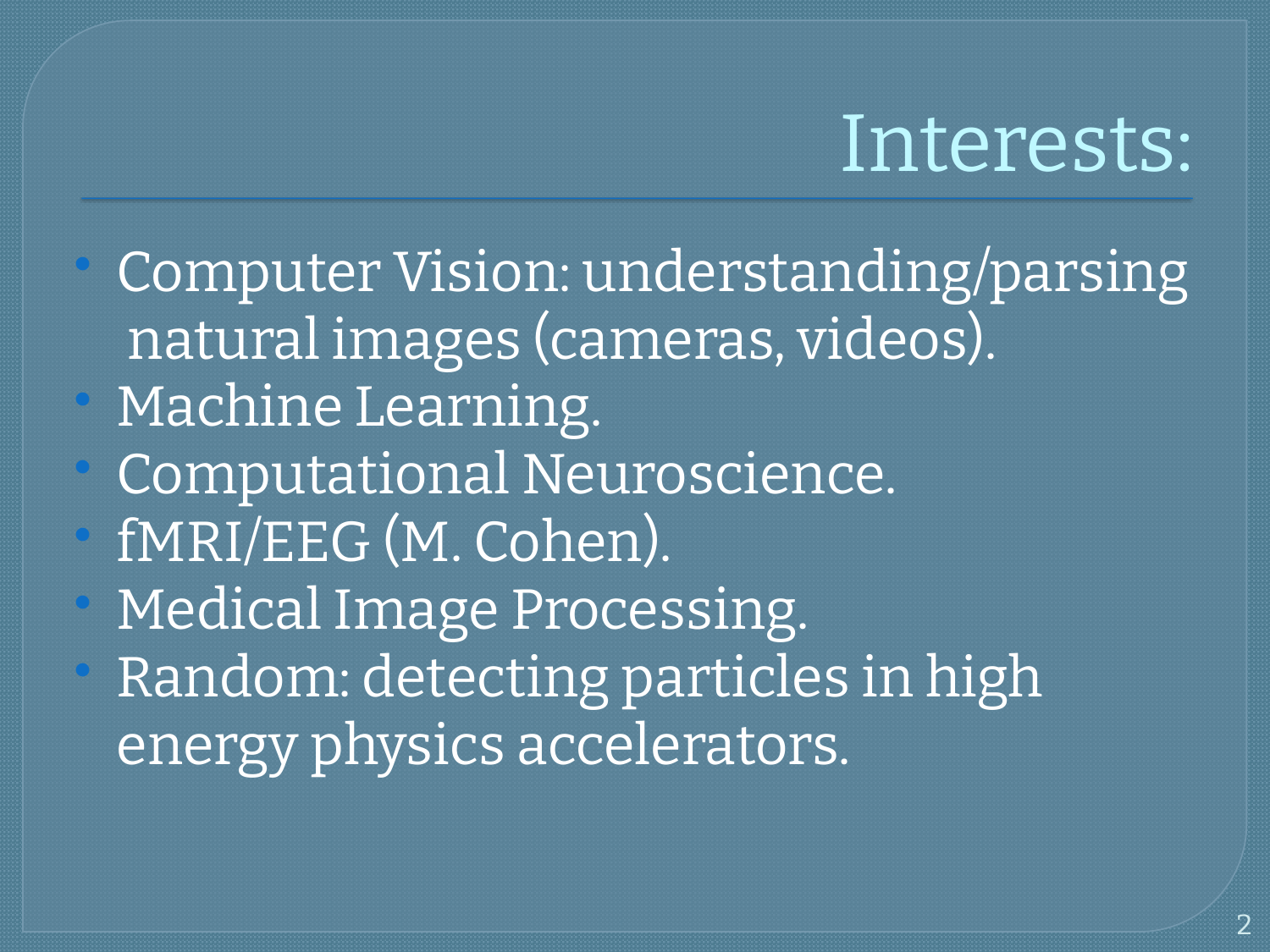

# Interests:
Computer Vision: understanding/parsing  natural images (cameras, videos).
Machine Learning.
Computational Neuroscience.
fMRI/EEG (M. Cohen).
Medical Image Processing.
Random: detecting particles in high energy physics accelerators.
2